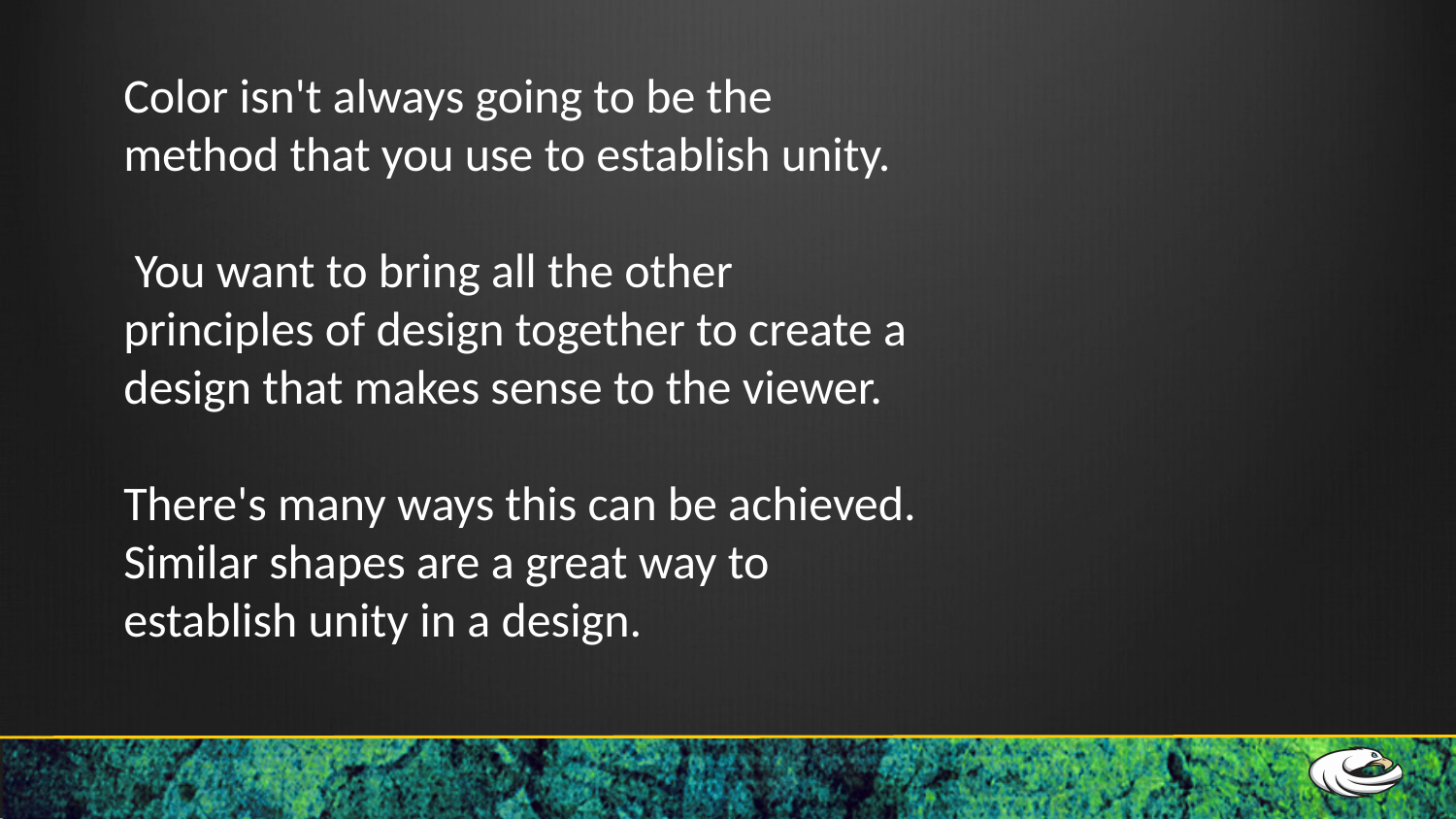

Color isn't always going to be the method that you use to establish unity.

 You want to bring all the other principles of design together to create a design that makes sense to the viewer.

There's many ways this can be achieved. Similar shapes are a great way to establish unity in a design.